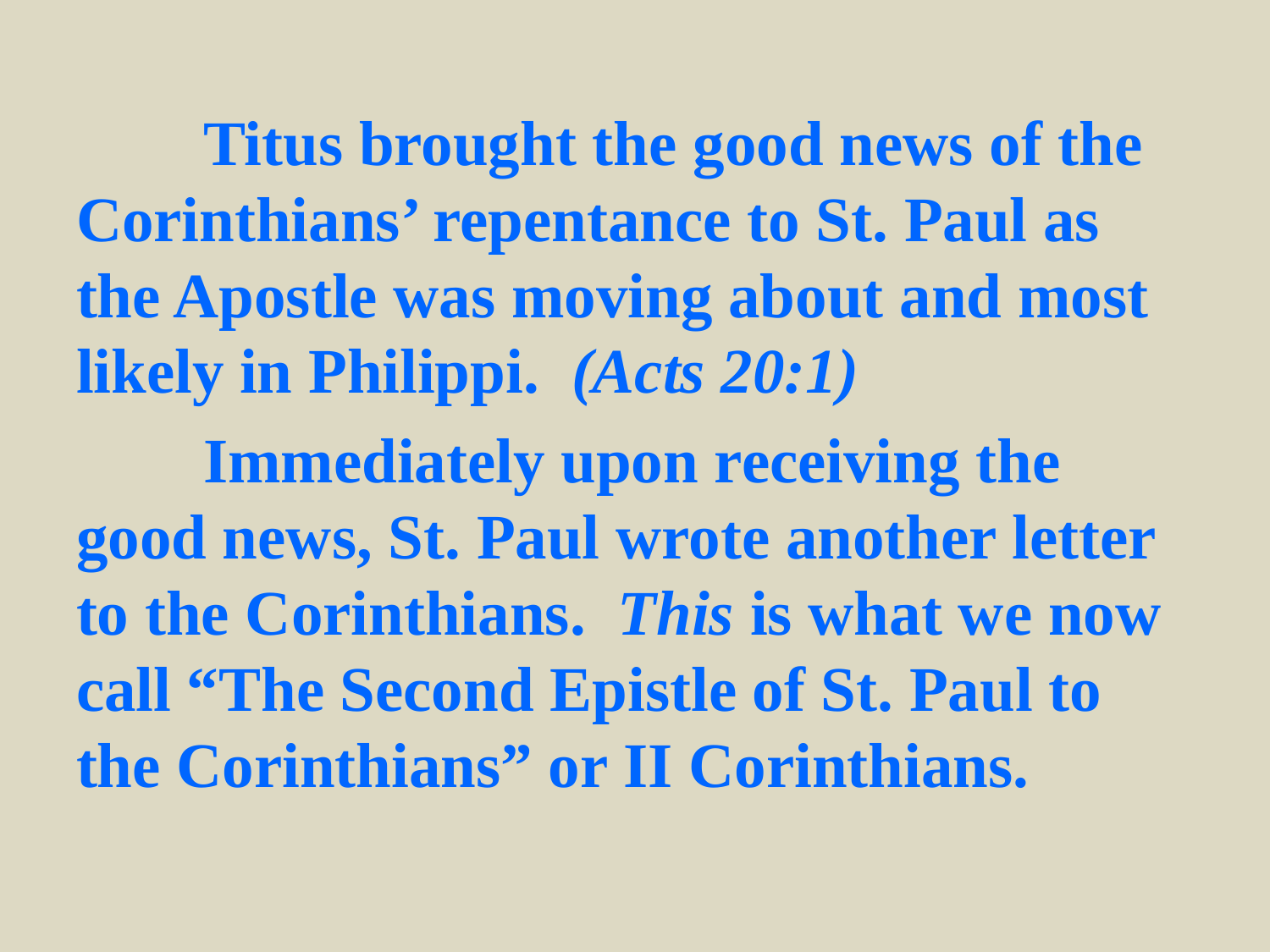

Titus brought the good news of the Corinthians’ repentance to St. Paul as the Apostle was moving about and most likely in Philippi.  (Acts 20:1)
	Immediately upon receiving the good news, St. Paul wrote another letter to the Corinthians.  This is what we now call “The Second Epistle of St. Paul to the Corinthians” or II Corinthians.